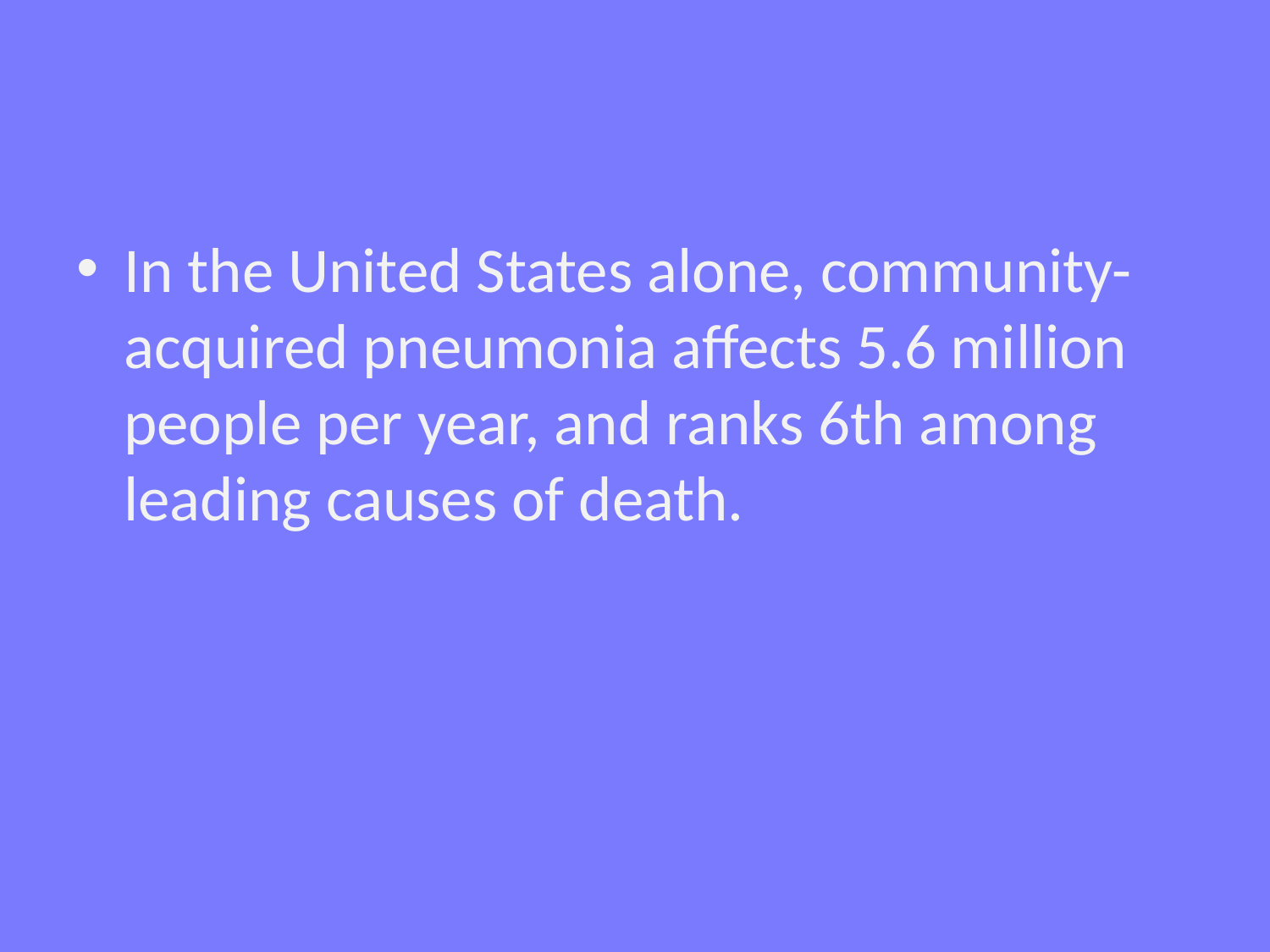

#
In the United States alone, community-acquired pneumonia affects 5.6 million people per year, and ranks 6th among leading causes of death.